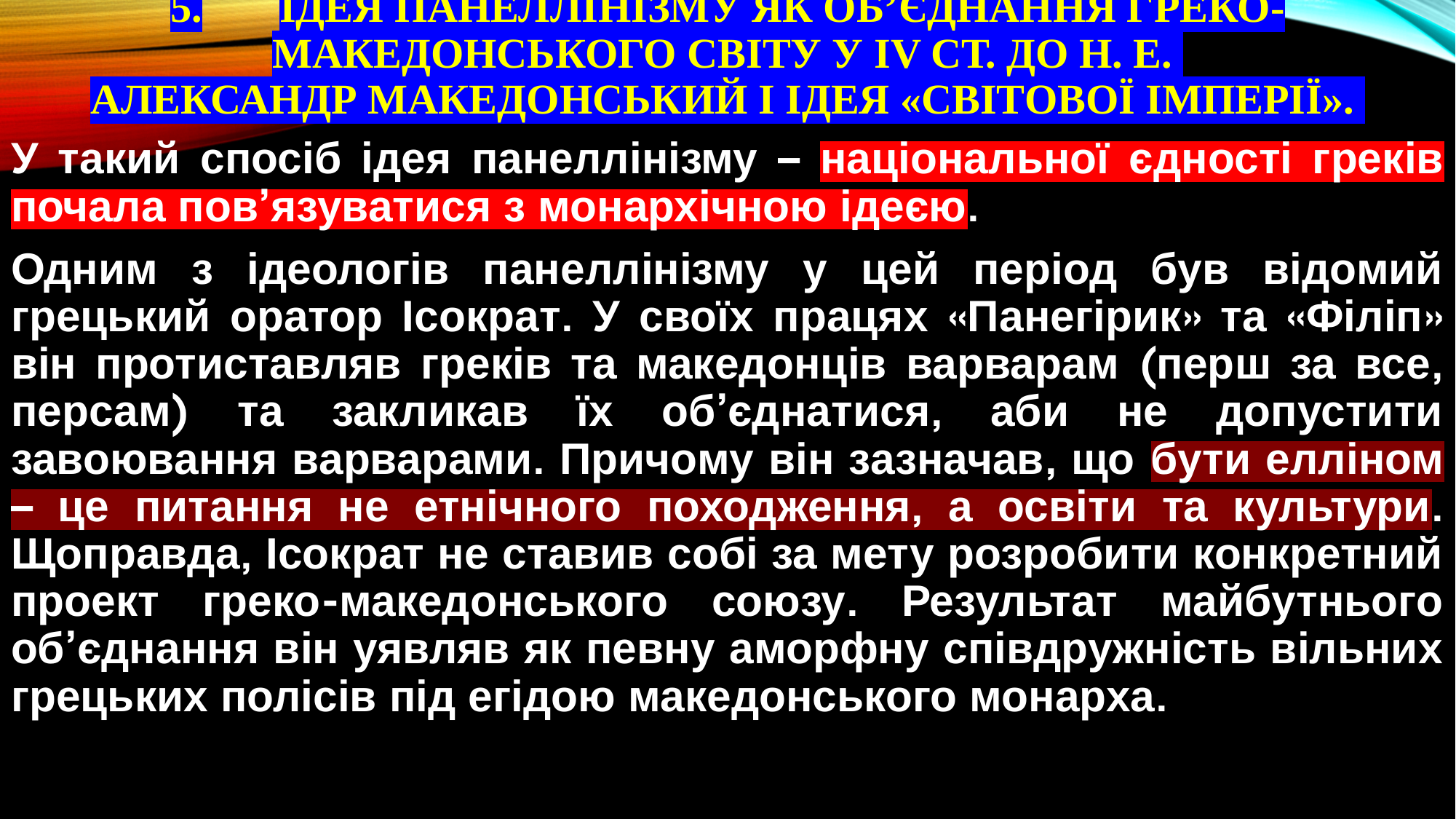

# 5.	Ідея панеллінізму як об’єднання греко-македонського світу у IV ст. до н. е. Александр Македонський і ідея «світової імперії».
У такий спосіб ідея панеллінізму – національної єдності греків почала пов’язуватися з монархічною ідеєю.
Одним з ідеологів панеллінізму у цей період був відомий грецький оратор Ісократ. У своїх працях «Панегірик» та «Філіп» він протиставляв греків та македонців варварам (перш за все, персам) та закликав їх об’єднатися, аби не допустити завоювання варварами. Причому він зазначав, що бути елліном – це питання не етнічного походження, а освіти та культури. Щоправда, Ісократ не ставив собі за мету розробити конкретний проект греко-македонського союзу. Результат майбутнього об’єднання він уявляв як певну аморфну співдружність вільних грецьких полісів під егідою македонського монарха.